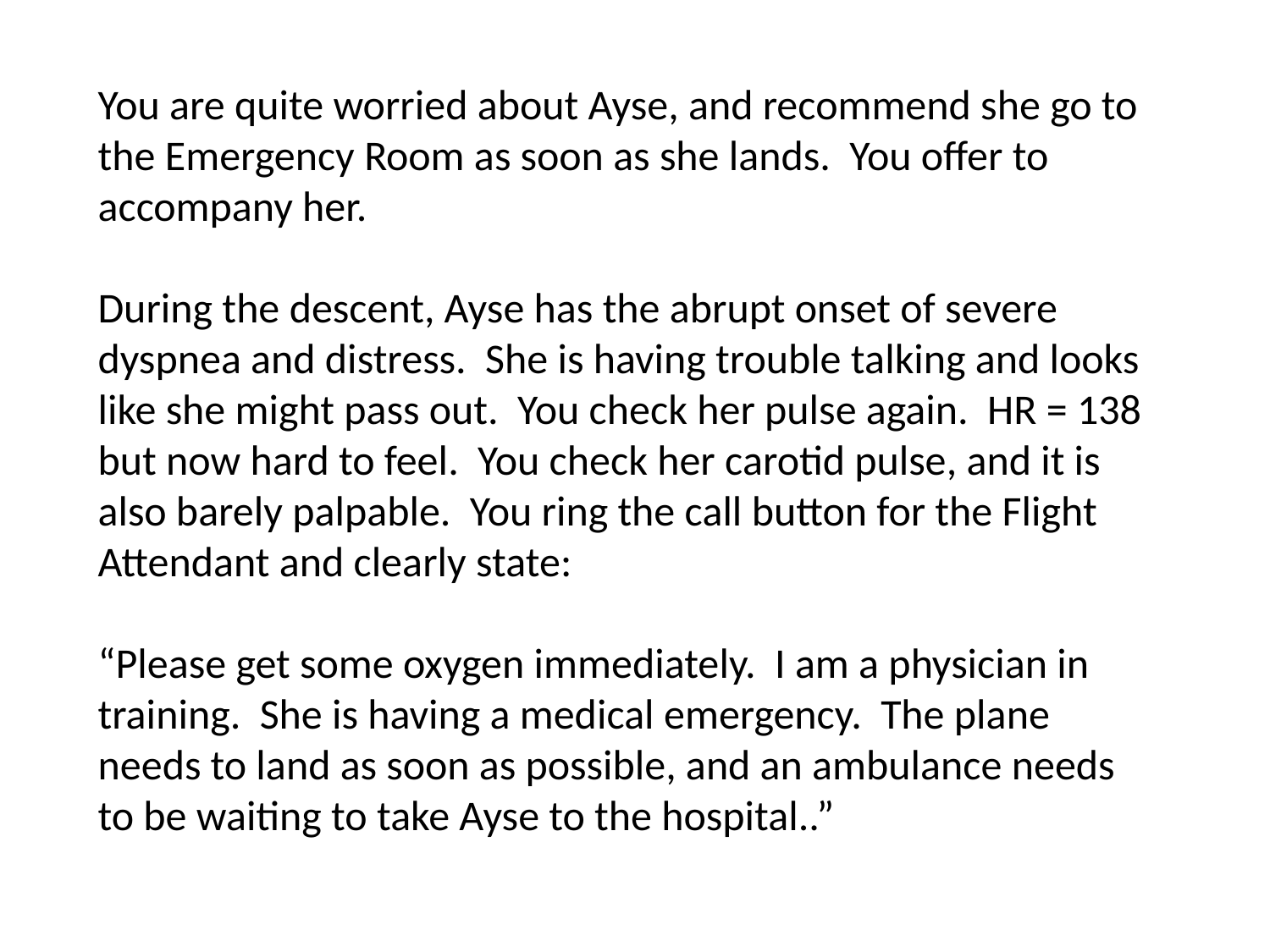

You are quite worried about Ayse, and recommend she go to the Emergency Room as soon as she lands.  You offer to accompany her.

During the descent, Ayse has the abrupt onset of severe dyspnea and distress.  She is having trouble talking and looks like she might pass out.  You check her pulse again.  HR = 138 but now hard to feel.  You check her carotid pulse, and it is also barely palpable.  You ring the call button for the Flight Attendant and clearly state:

“Please get some oxygen immediately.  I am a physician in training.  She is having a medical emergency.  The plane needs to land as soon as possible, and an ambulance needs to be waiting to take Ayse to the hospital..”